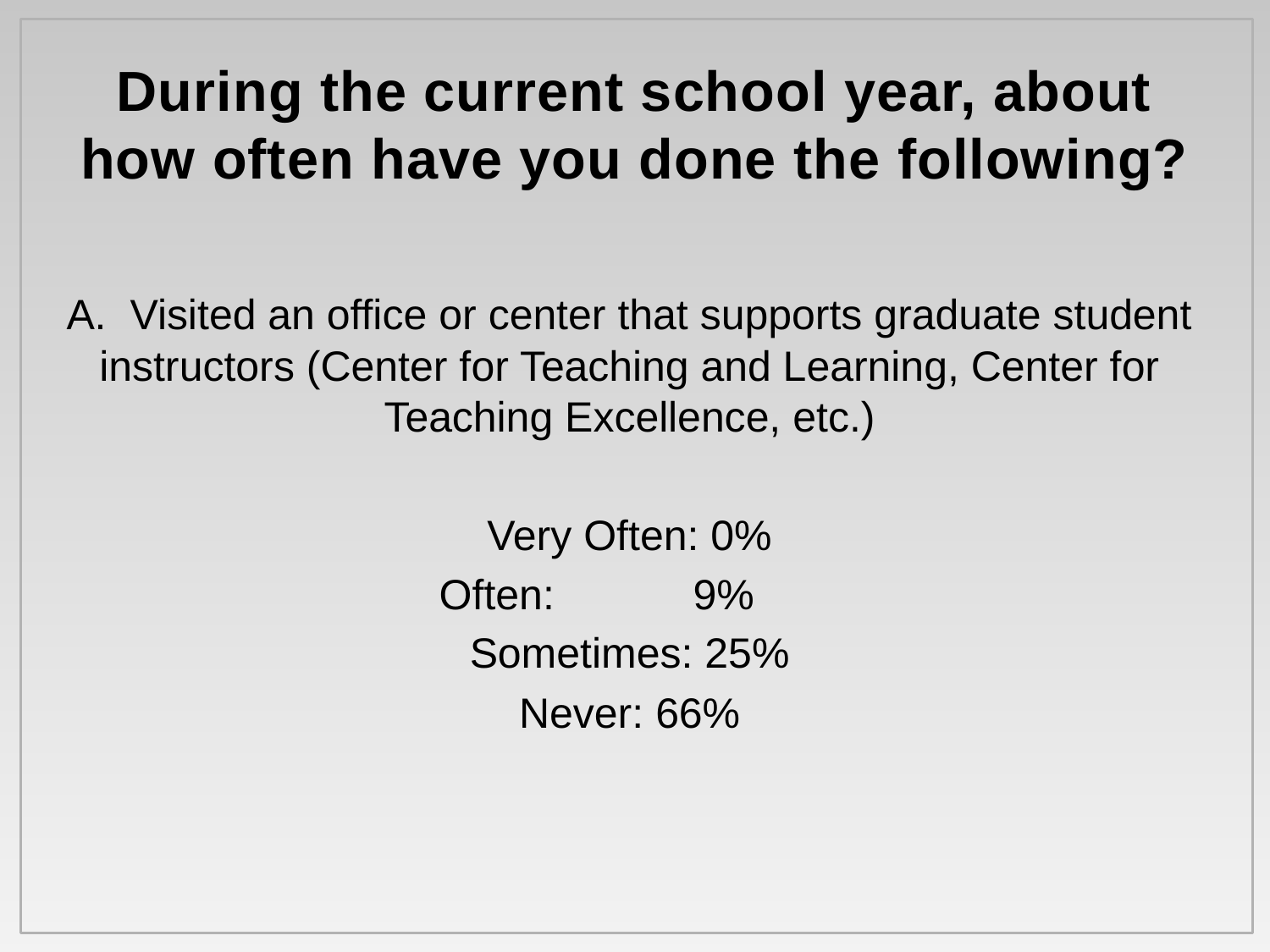

# During the current school year, about how often have you done the following?

A.  Visited an office or center that supports graduate student instructors (Center for Teaching and Learning, Center for Teaching Excellence, etc.)

Very Often: 0%
Often: 	9%
Sometimes: 25%
Never: 66%